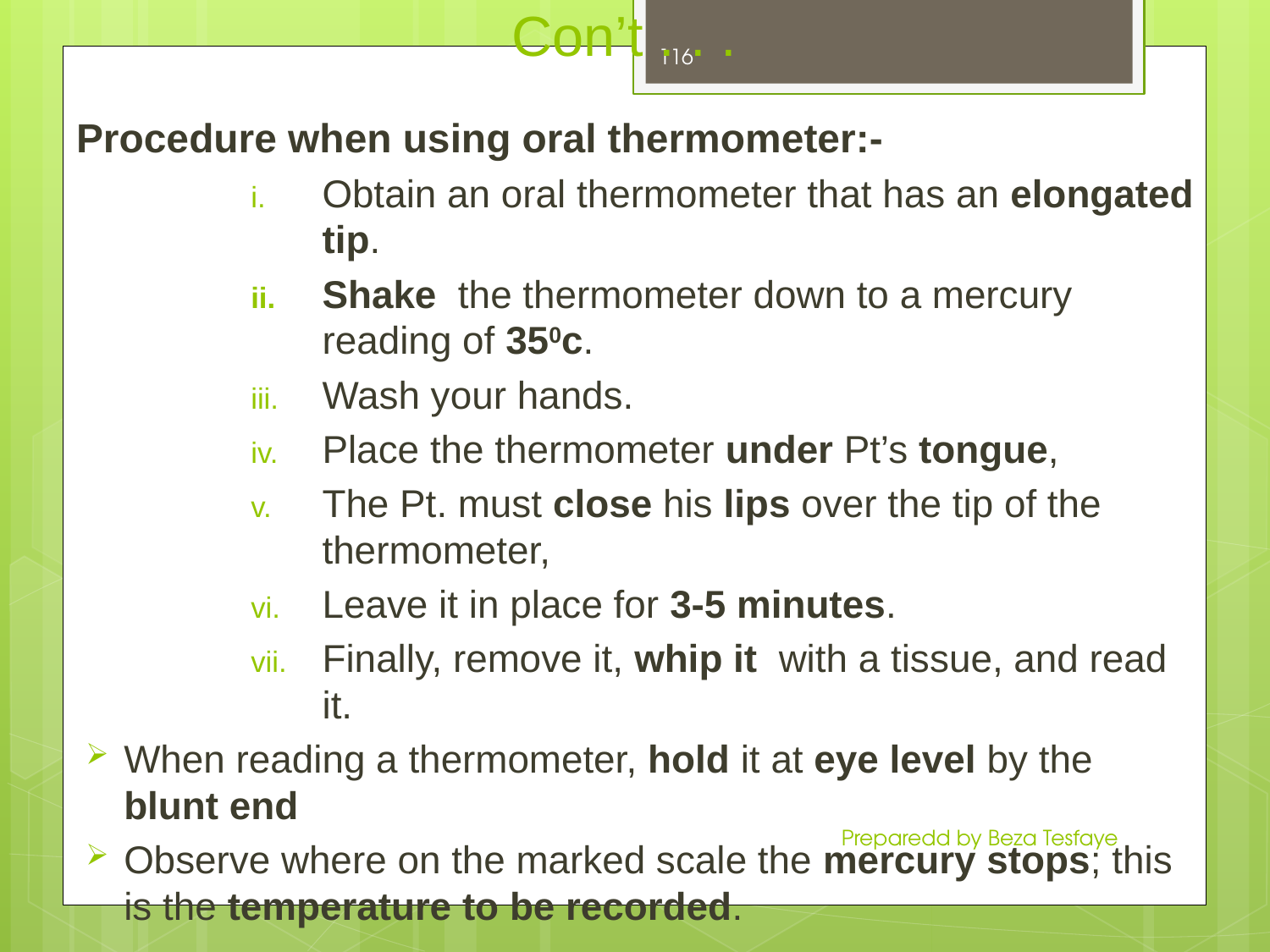

# Con’t . . .
116
Procedure when using oral thermometer:-
Obtain an oral thermometer that has an elongated tip.
Shake  the thermometer down to a mercury reading of 350c.
Wash your hands.
Place the thermometer under Pt’s tongue,
The Pt. must close his lips over the tip of the thermometer,
Leave it in place for 3-5 minutes.
Finally, remove it, whip it  with a tissue, and read it.
When reading a thermometer, hold it at eye level by the blunt end
Observe where on the marked scale the mercury stops; this is the temperature to be recorded.

Preparedd by Beza Tesfaye